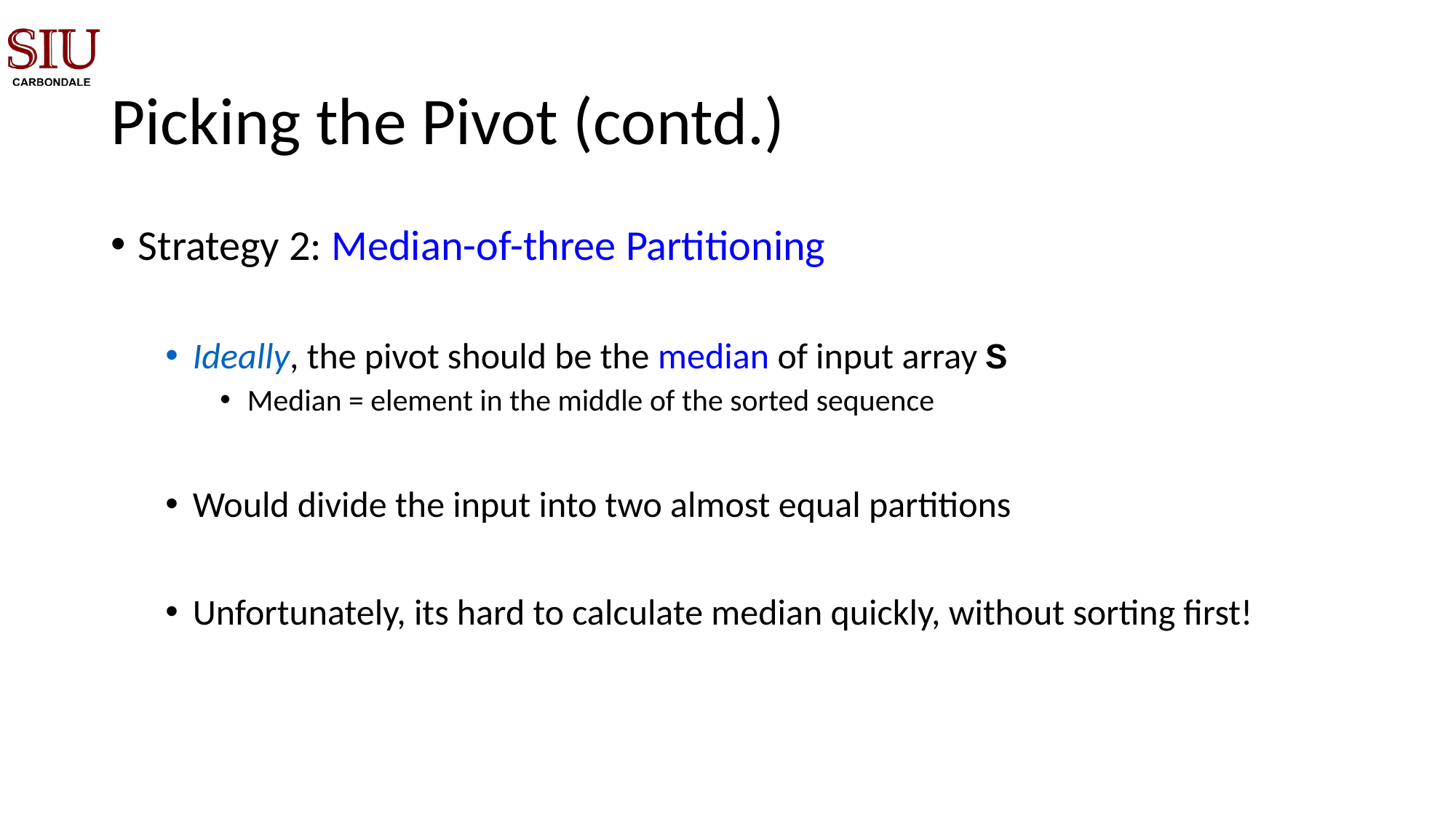

# Picking the Pivot (contd.)
Strategy 2: Median-of-three Partitioning

Ideally, the pivot should be the median of input array S
Median = element in the middle of the sorted sequence

Would divide the input into two almost equal partitions

Unfortunately, its hard to calculate median quickly, without sorting first!